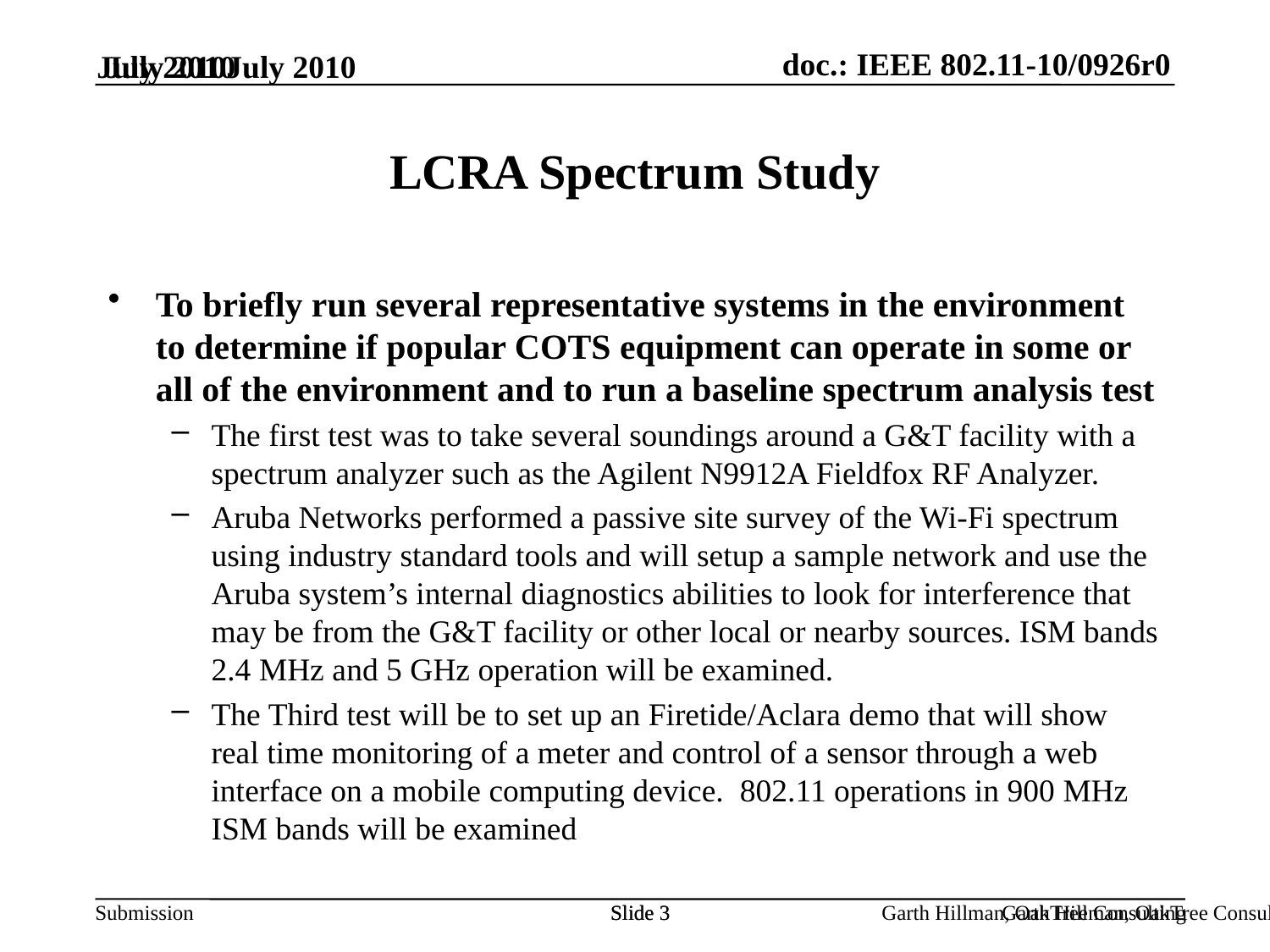

July 2010July 2010
July 2010
# LCRA Spectrum Study
To briefly run several representative systems in the environment to determine if popular COTS equipment can operate in some or all of the environment and to run a baseline spectrum analysis test
The first test was to take several soundings around a G&T facility with a spectrum analyzer such as the Agilent N9912A Fieldfox RF Analyzer.
Aruba Networks performed a passive site survey of the Wi-Fi spectrum using industry standard tools and will setup a sample network and use the Aruba system’s internal diagnostics abilities to look for interference that may be from the G&T facility or other local or nearby sources. ISM bands 2.4 MHz and 5 GHz operation will be examined.
The Third test will be to set up an Firetide/Aclara demo that will show real time monitoring of a meter and control of a sensor through a web interface on a mobile computing device.  802.11 operations in 900 MHz ISM bands will be examined

Slide 3
Slide 3
Garth Hillman, OakTree Consulting
Garth Hillman, OakTree Consulting